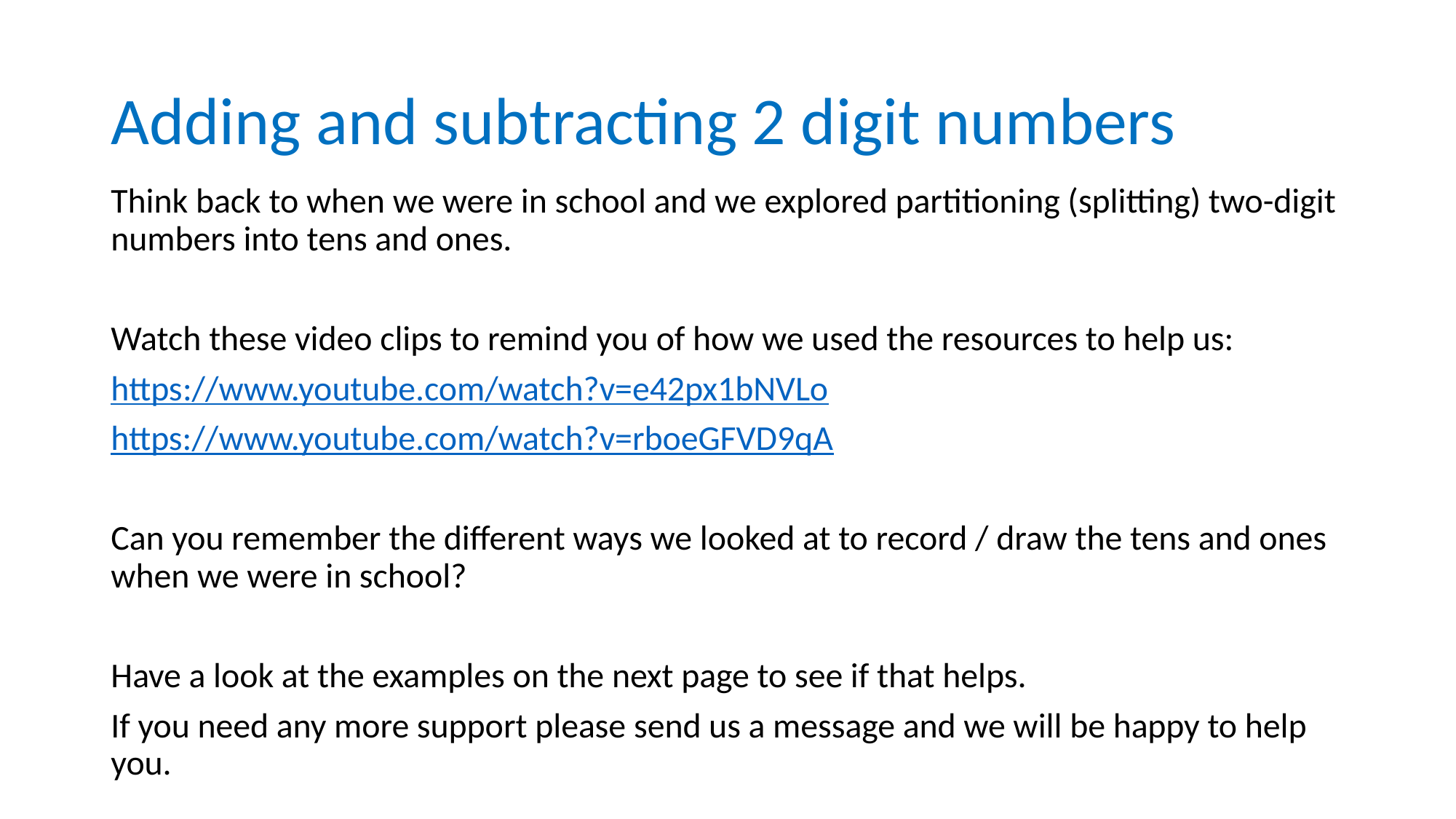

# Adding and subtracting 2 digit numbers
Think back to when we were in school and we explored partitioning (splitting) two-digit numbers into tens and ones.

Watch these video clips to remind you of how we used the resources to help us:
https://www.youtube.com/watch?v=e42px1bNVLo
https://www.youtube.com/watch?v=rboeGFVD9qA

Can you remember the different ways we looked at to record / draw the tens and ones when we were in school?

Have a look at the examples on the next page to see if that helps.
If you need any more support please send us a message and we will be happy to help you.